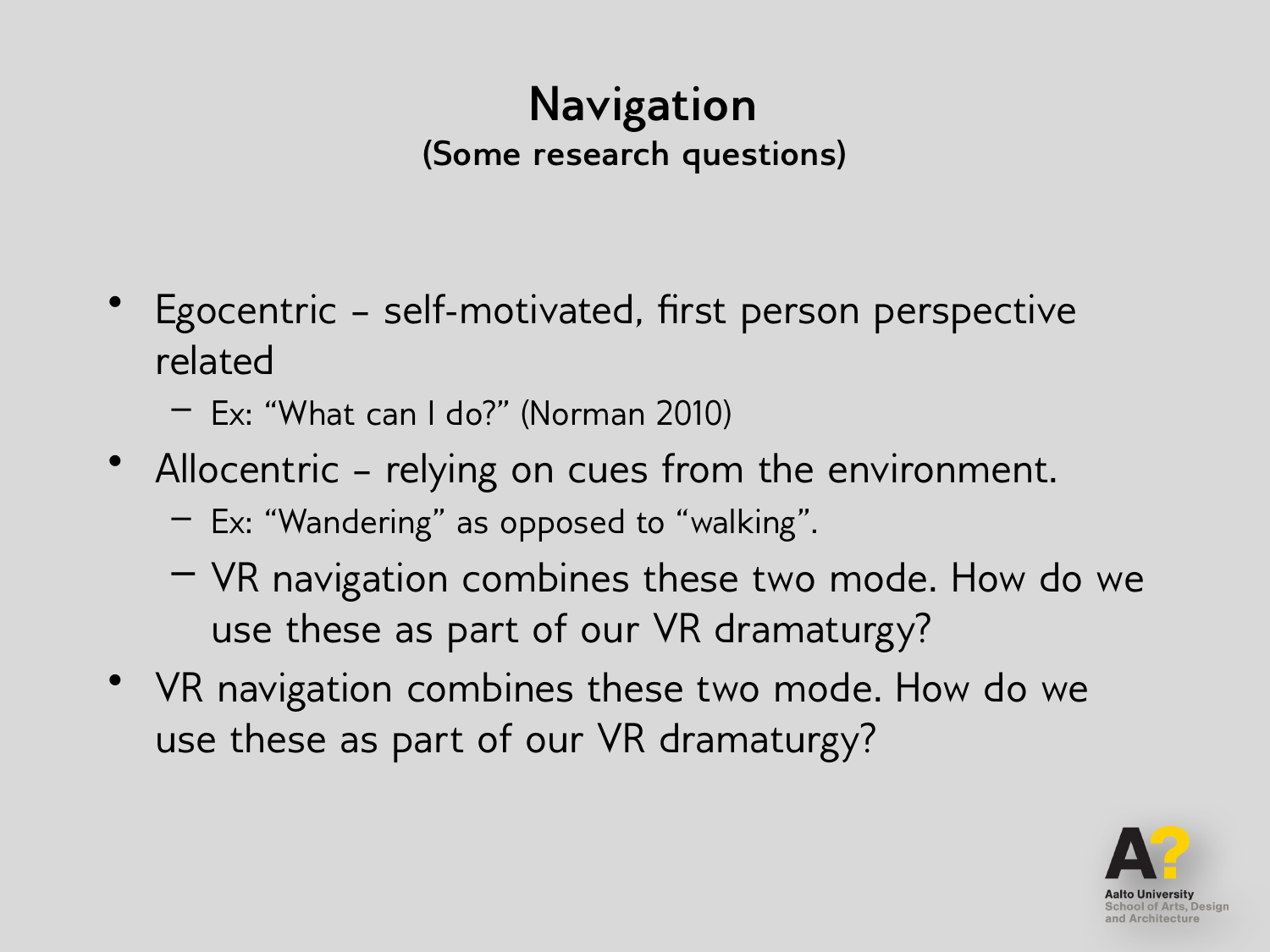

# Navigation (Some research questions)
Egocentric – self-motivated, first person perspective related
Ex: “What can I do?” (Norman 2010)
Allocentric – relying on cues from the environment.
Ex: “Wandering” as opposed to “walking”.
VR navigation combines these two mode. How do we use these as part of our VR dramaturgy?
VR navigation combines these two mode. How do we use these as part of our VR dramaturgy?